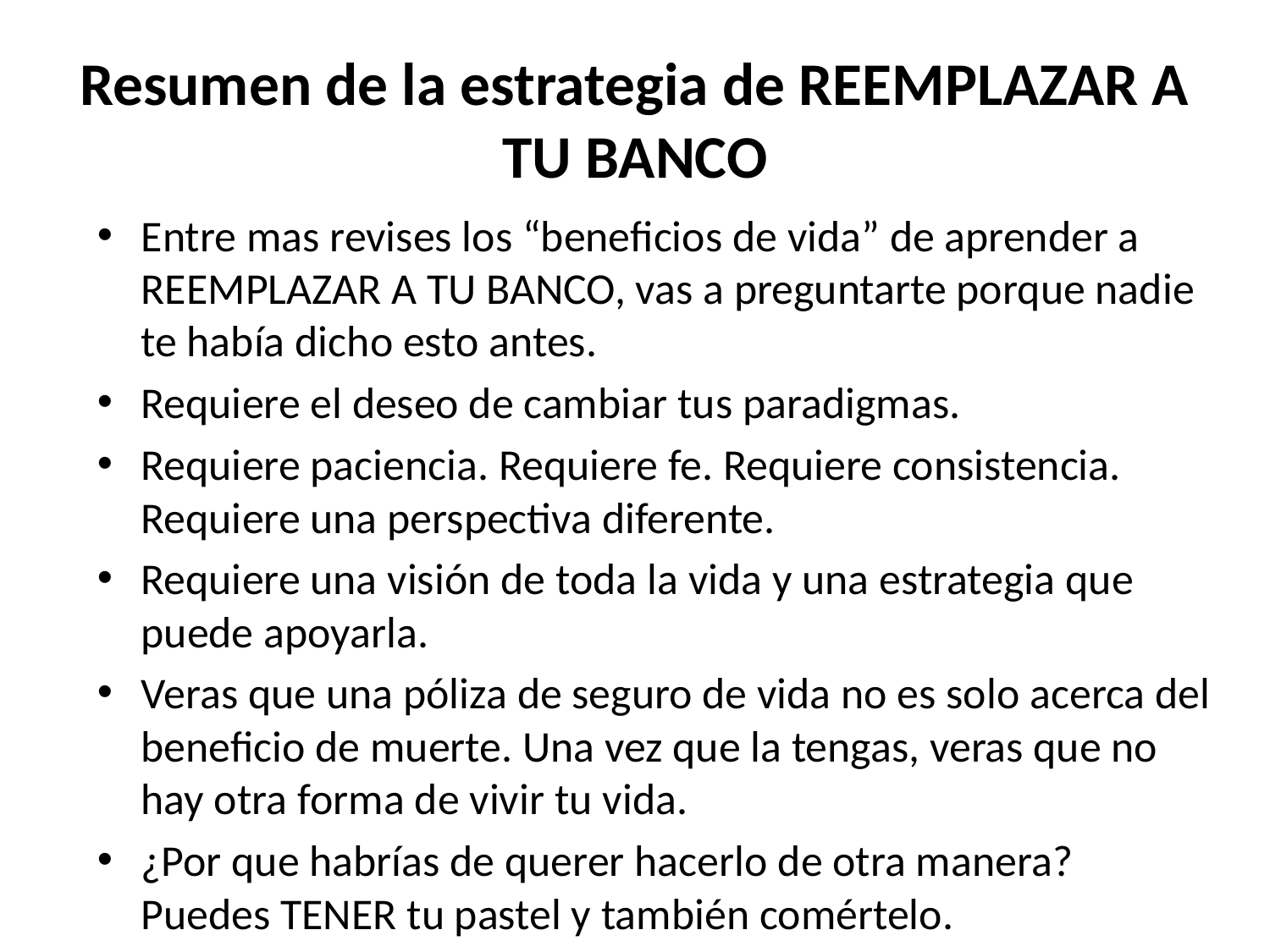

# Resumen de la estrategia de REEMPLAZAR A TU BANCO
Entre mas revises los “beneficios de vida” de aprender a REEMPLAZAR A TU BANCO, vas a preguntarte porque nadie te había dicho esto antes.
Requiere el deseo de cambiar tus paradigmas.
Requiere paciencia. Requiere fe. Requiere consistencia. Requiere una perspectiva diferente.
Requiere una visión de toda la vida y una estrategia que puede apoyarla.
Veras que una póliza de seguro de vida no es solo acerca del beneficio de muerte. Una vez que la tengas, veras que no hay otra forma de vivir tu vida.
¿Por que habrías de querer hacerlo de otra manera?  Puedes TENER tu pastel y también comértelo.